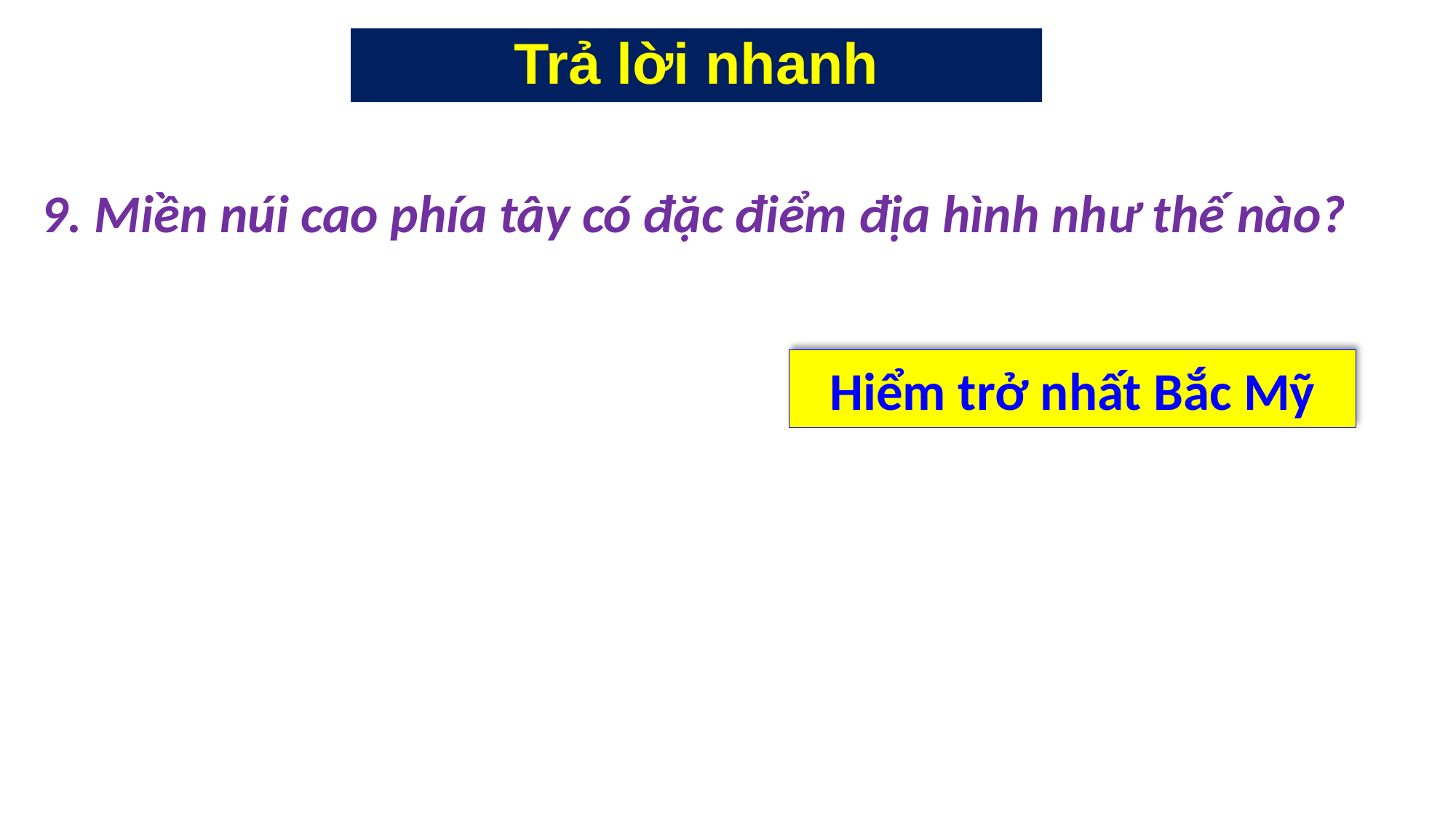

# Trả lời nhanh
9. Miền núi cao phía tây có đặc điểm địa hình như thế nào?
4
Hiểm trở nhất Bắc Mỹ
3
1
2